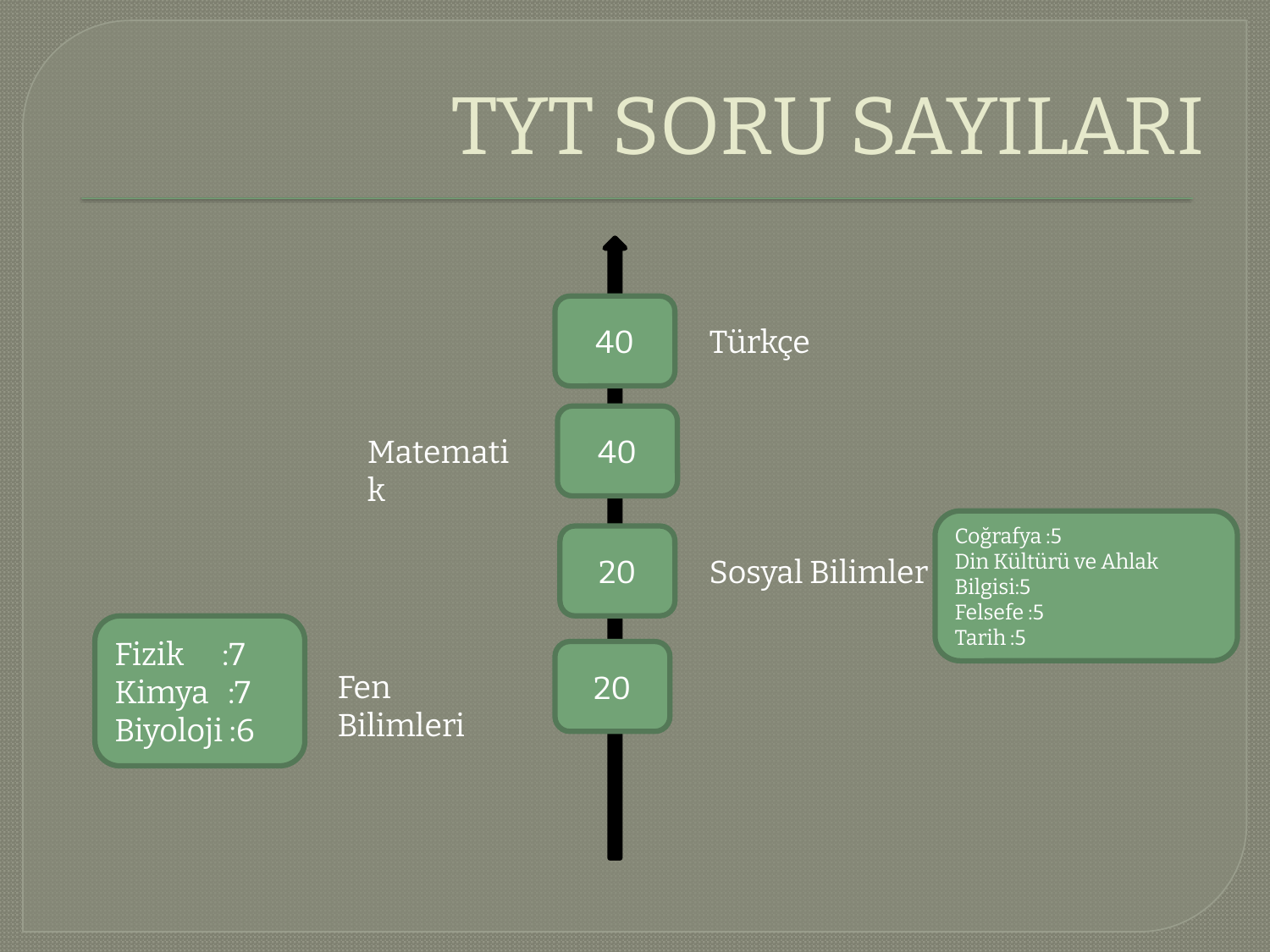

# TYT SORU SAYILARI

40
Türkçe
40
Matematik
Coğrafya :5
Din Kültürü ve Ahlak Bilgisi:5
Felsefe :5
Tarih :5
20
Sosyal Bilimler
Fizik      :7
Kimya   :7
Biyoloji :6
20
Fen Bilimleri